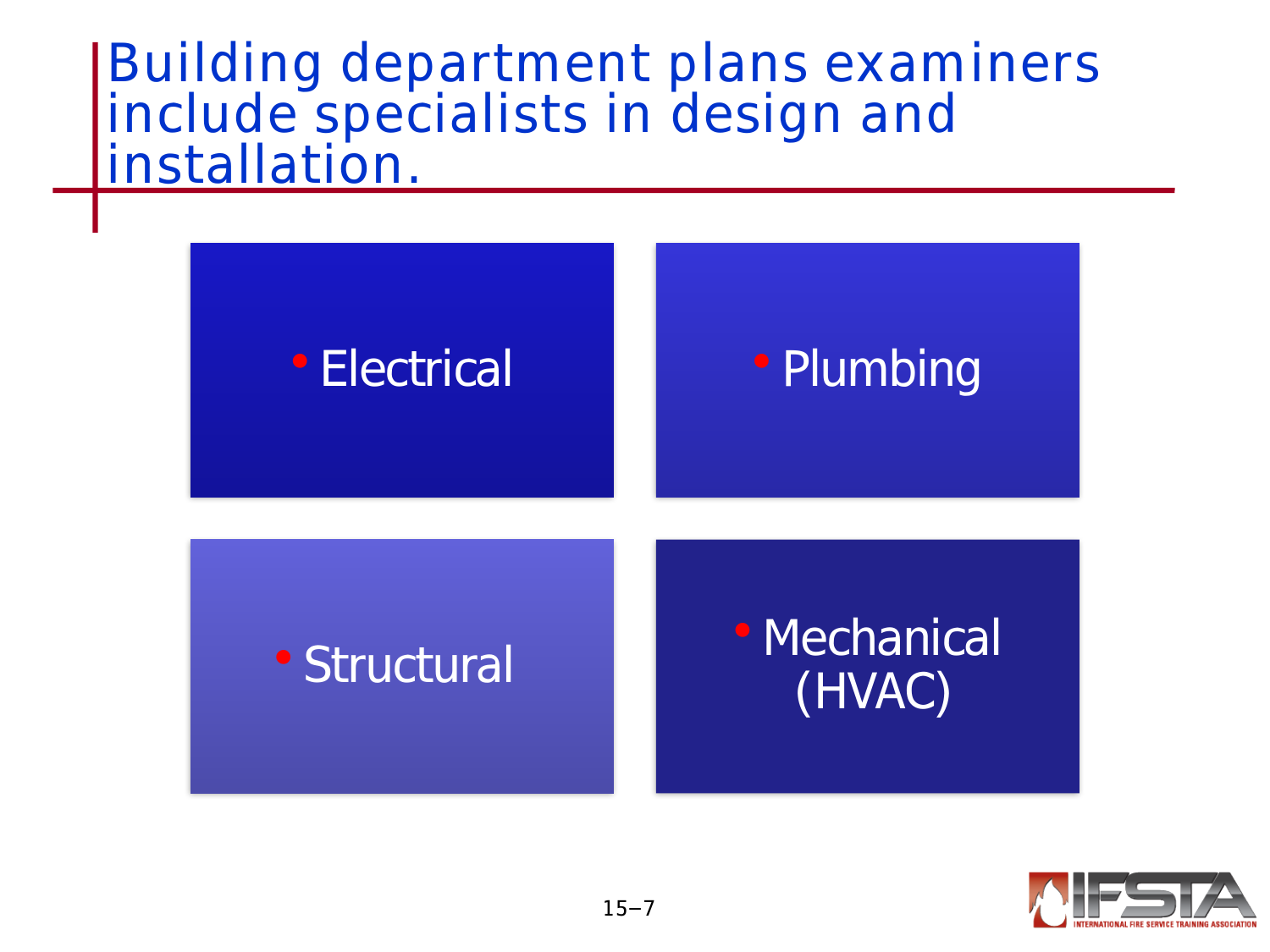

# Building department plans examiners include specialists in design and installation.
Electrical
Plumbing
Structural
Mechanical (HVAC)
15–7